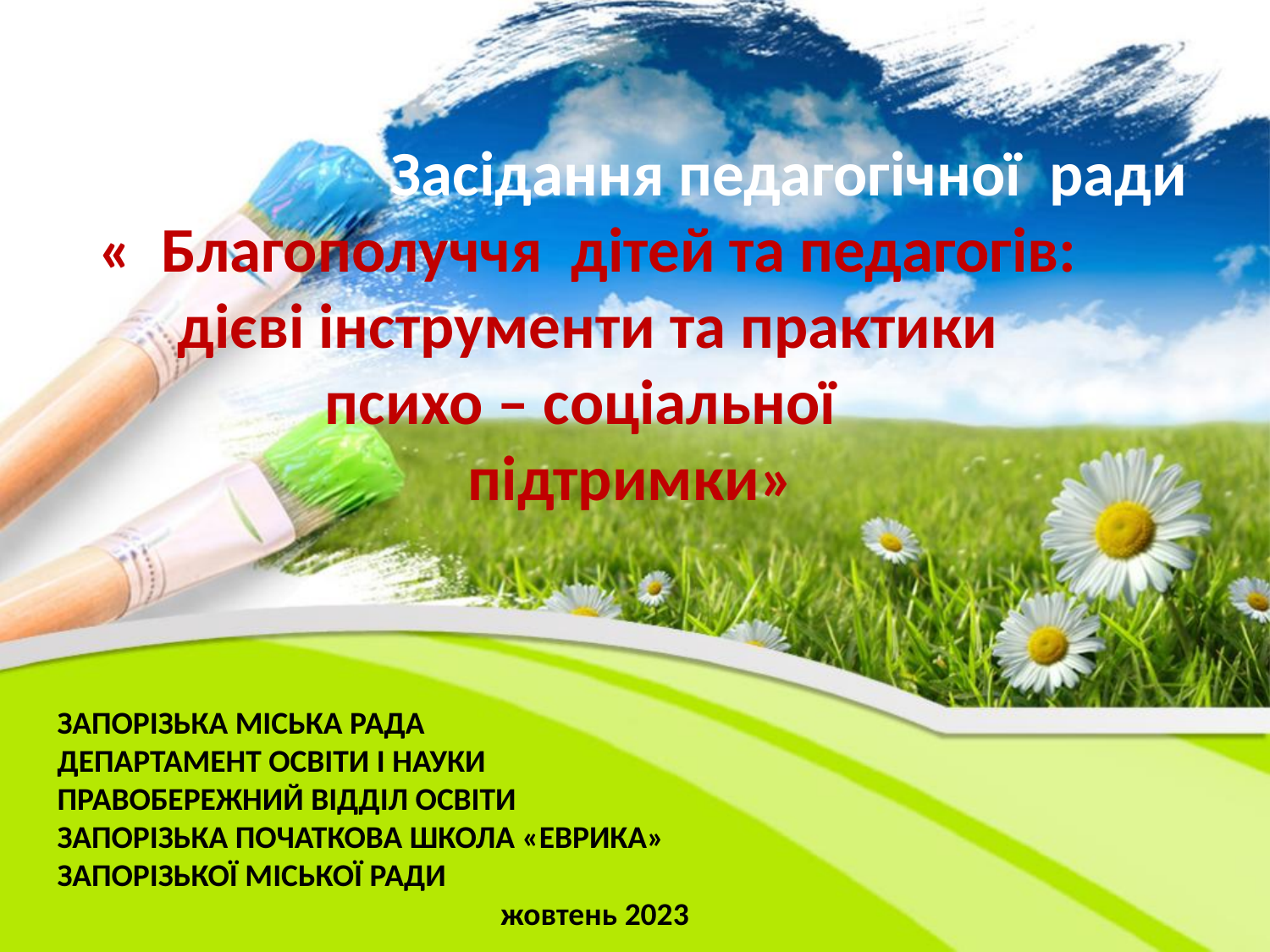

Засідання педагогічної  ради
«  Благополуччя  дітей та педагогів:
дієві інструменти та практики
психо – соціальної
     підтримки»

жовтень 2023

ЗАПОРІЗЬКА МІСЬКА РАДА
ДЕПАРТАМЕНТ ОСВІТИ І НАУКИ
ПРАВОБЕРЕЖНИЙ ВІДДІЛ ОСВІТИ
ЗАПОРІЗЬКА ПОЧАТКОВА ШКОЛА «ЕВРИКА»
ЗАПОРІЗЬКОЇ МІСЬКОЇ РАДИ